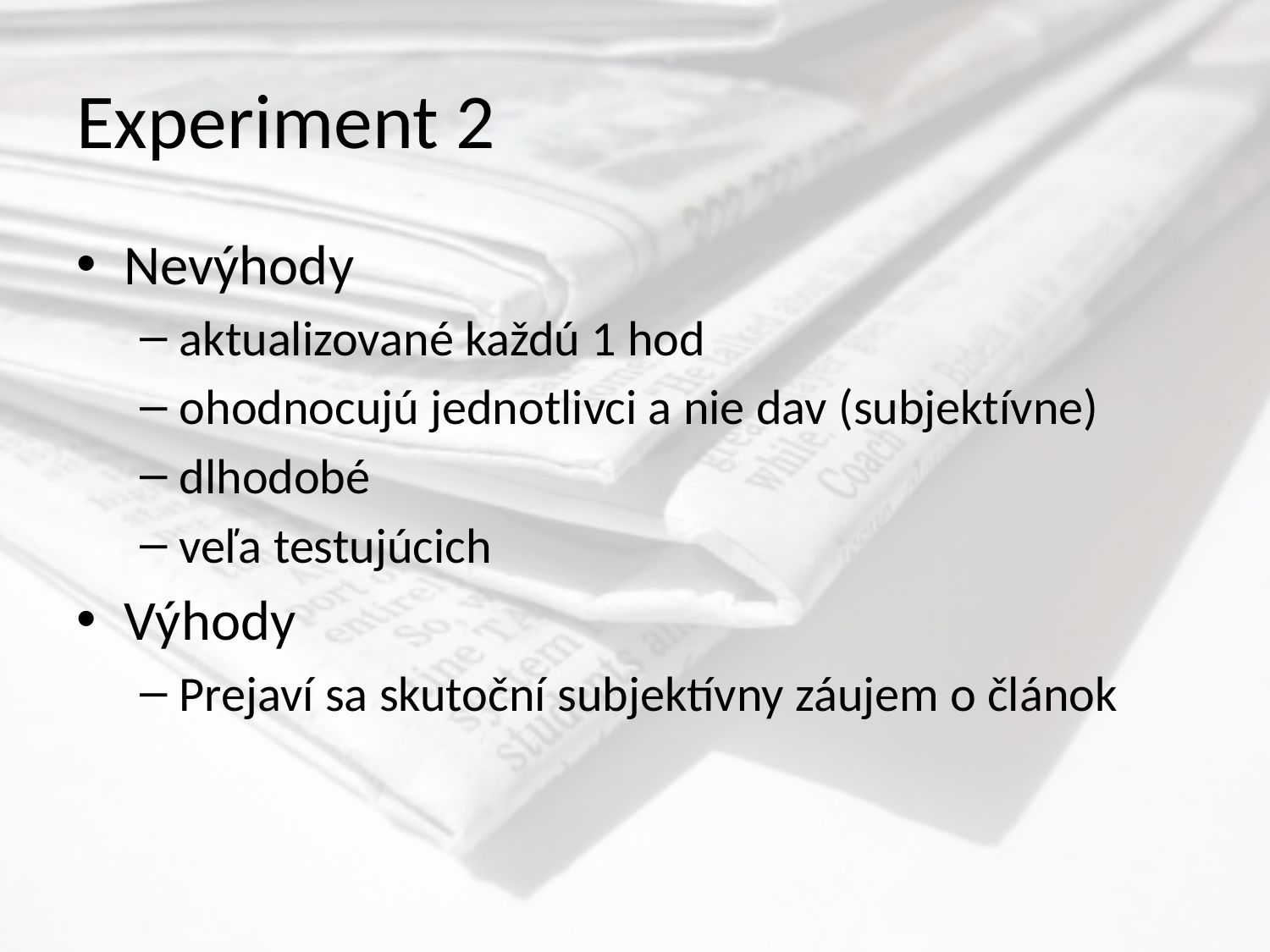

# Experiment 2
Nevýhody
aktualizované každú 1 hod
ohodnocujú jednotlivci a nie dav (subjektívne)
dlhodobé
veľa testujúcich
Výhody
Prejaví sa skutoční subjektívny záujem o článok